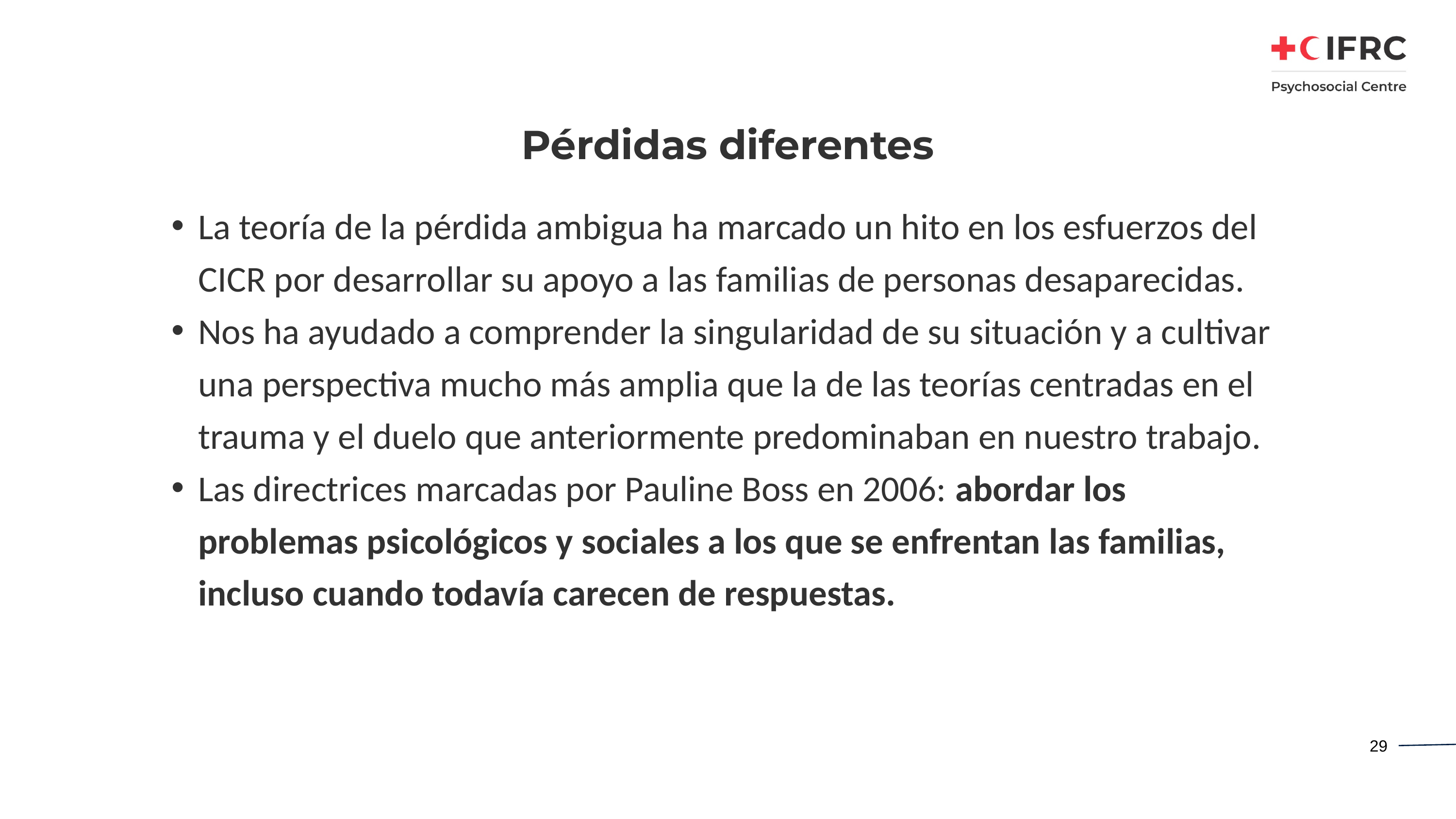

# Pérdidas diferentes
La teoría de la pérdida ambigua ha marcado un hito en los esfuerzos del CICR por desarrollar su apoyo a las familias de personas desaparecidas.
Nos ha ayudado a comprender la singularidad de su situación y a cultivar una perspectiva mucho más amplia que la de las teorías centradas en el trauma y el duelo que anteriormente predominaban en nuestro trabajo.
Las directrices marcadas por Pauline Boss en 2006: abordar los problemas psicológicos y sociales a los que se enfrentan las familias, incluso cuando todavía carecen de respuestas.